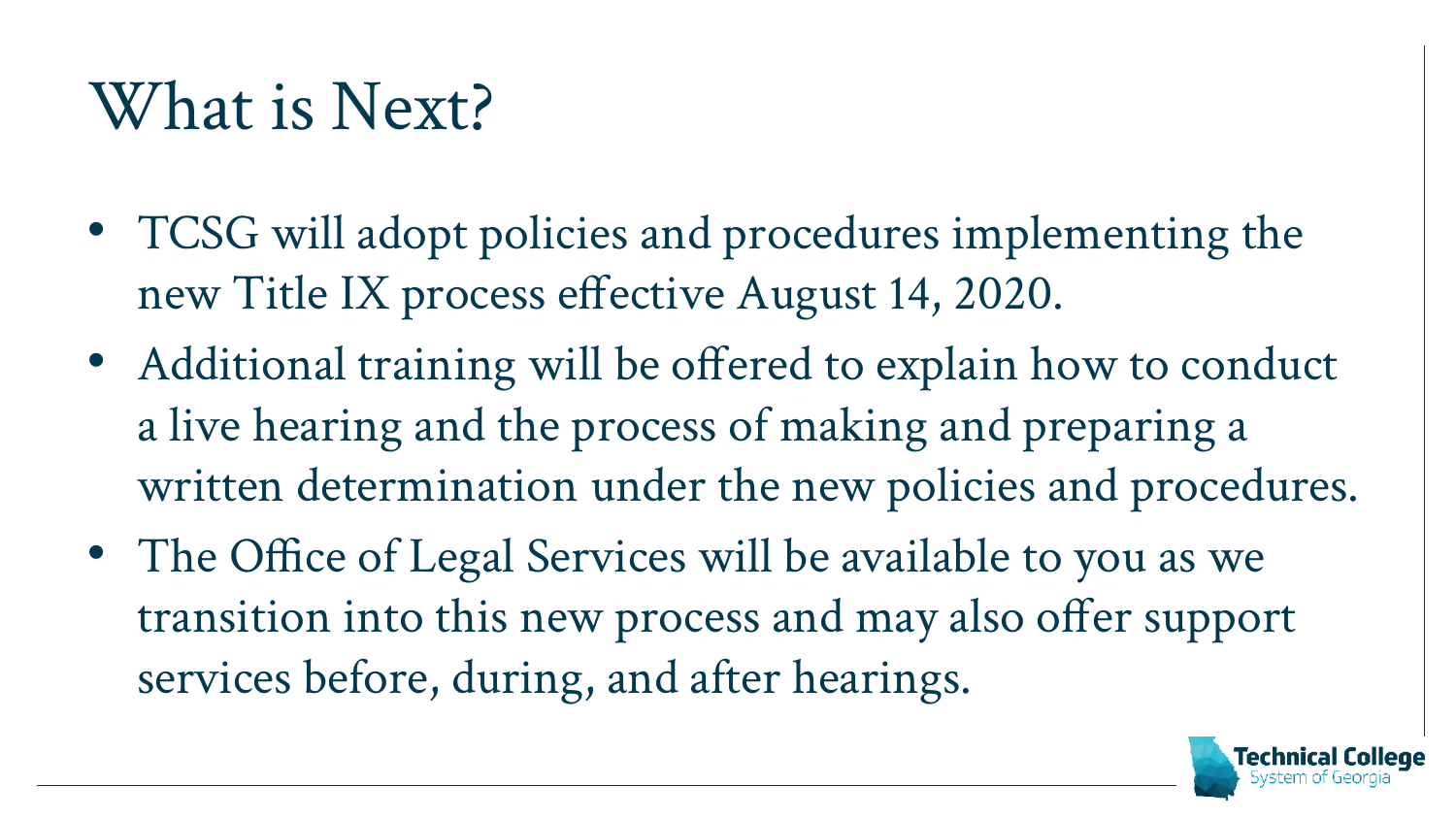

# What is Next?
TCSG will adopt policies and procedures implementing the new Title IX process effective August 14, 2020.
Additional training will be offered to explain how to conduct a live hearing and the process of making and preparing a written determination under the new policies and procedures.
The Office of Legal Services will be available to you as we transition into this new process and may also offer support services before, during, and after hearings.